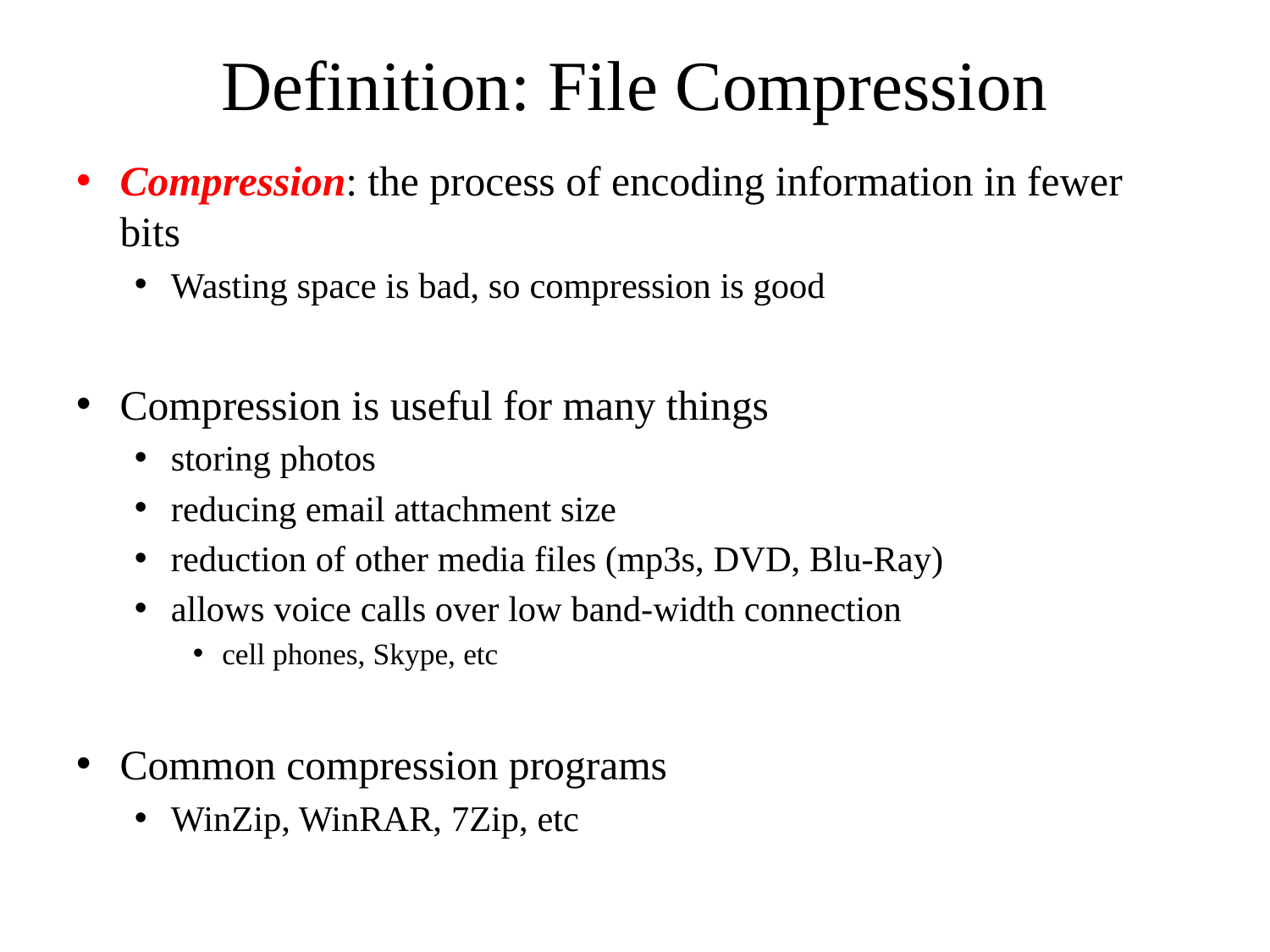

# Definition: File Compression
Compression: the process of encoding information in fewer bits
Wasting space is bad, so compression is good

Compression is useful for many things
storing photos
reducing email attachment size
reduction of other media files (mp3s, DVD, Blu-Ray)
allows voice calls over low band-width connection
cell phones, Skype, etc

Common compression programs
WinZip, WinRAR, 7Zip, etc